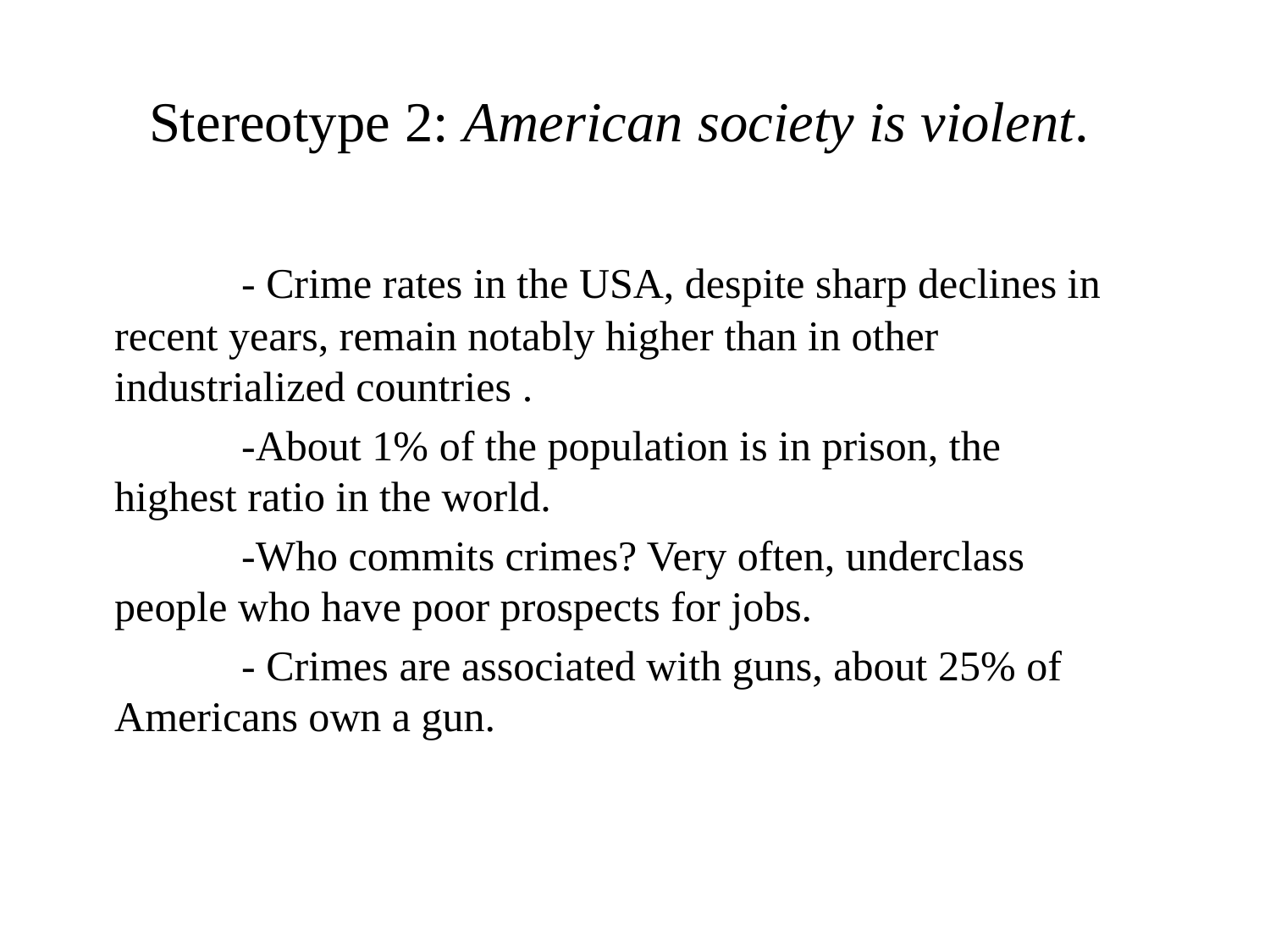

# Stereotype 2: American society is violent.
	- Crime rates in the USA, despite sharp declines in recent years, remain notably higher than in other industrialized countries .
	-About 1% of the population is in prison, the highest ratio in the world.
	-Who commits crimes? Very often, underclass people who have poor prospects for jobs.
	- Crimes are associated with guns, about 25% of Americans own a gun.